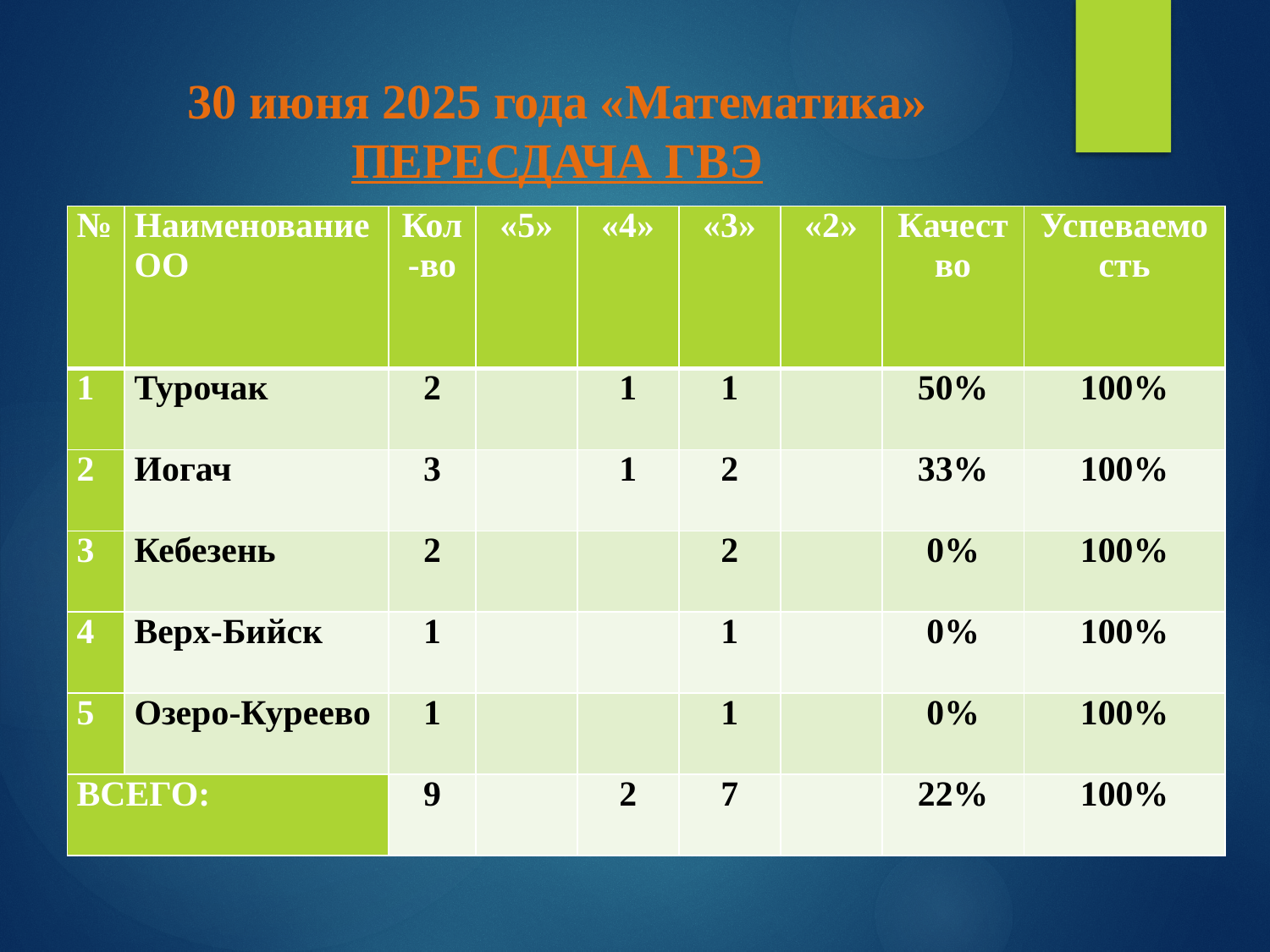

# 30 июня 2025 года «Математика» ПЕРЕСДАЧА ГВЭ
| № | Наименование ОО | Кол-во | «5» | «4» | «3» | «2» | Качество | Успеваемость |
| --- | --- | --- | --- | --- | --- | --- | --- | --- |
| 1 | Турочак | 2 |  | 1 | 1 |  | 50% | 100% |
| 2 | Иогач | 3 |  | 1 | 2 |  | 33% | 100% |
| 3 | Кебезень | 2 |  |  | 2 |  | 0% | 100% |
| 4 | Верх-Бийск | 1 |  |  | 1 |  | 0% | 100% |
| 5 | Озеро-Куреево | 1 |  |  | 1 |  | 0% | 100% |
| ВСЕГО: |  | 9 |  | 2 | 7 |  | 22% | 100% |